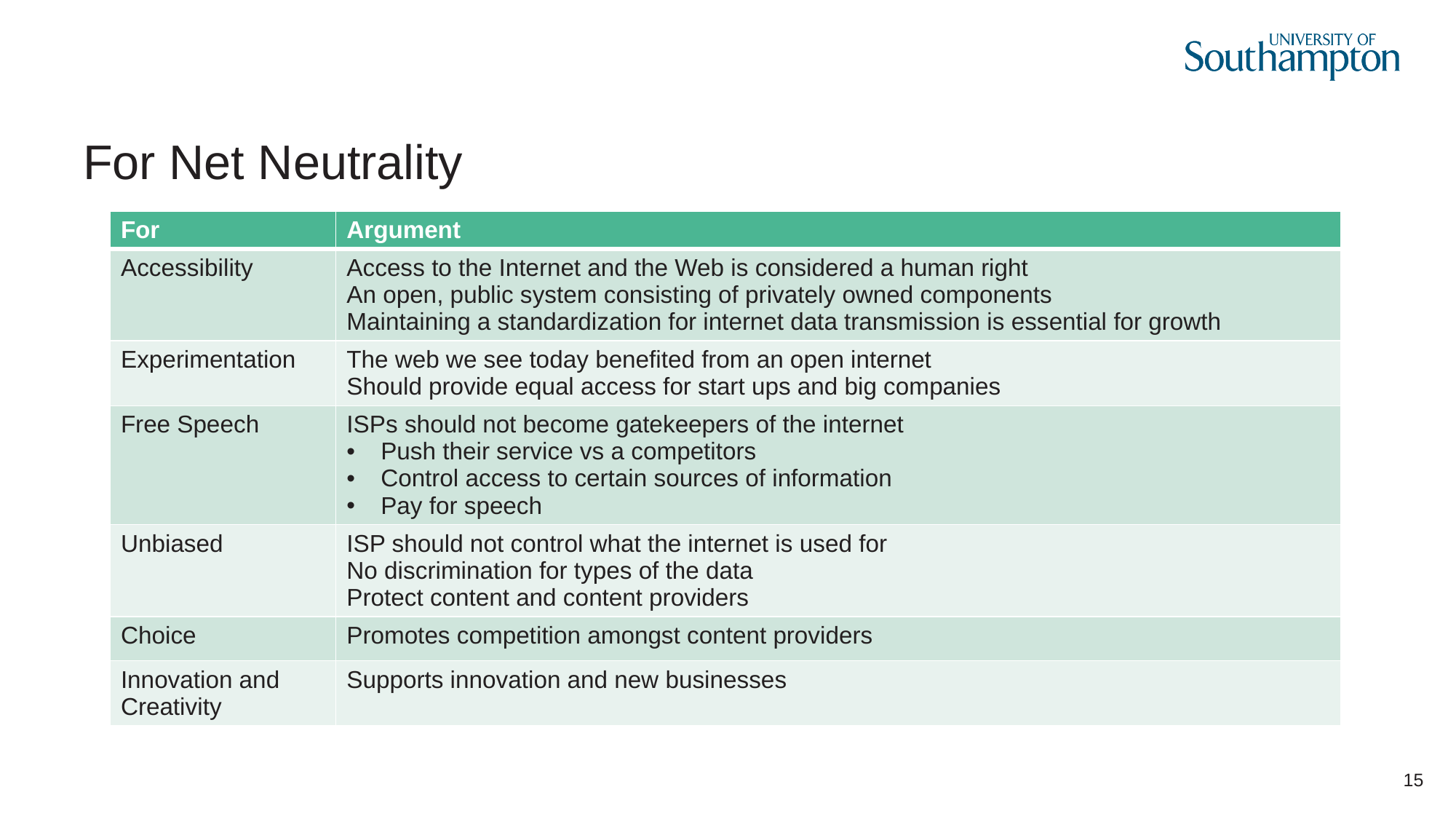

# For Net Neutrality
| For | Argument |
| --- | --- |
| Accessibility | Access to the Internet and the Web is considered a human right An open, public system consisting of privately owned components Maintaining a standardization for internet data transmission is essential for growth |
| Experimentation | The web we see today benefited from an open internet Should provide equal access for start ups and big companies |
| Free Speech | ISPs should not become gatekeepers of the internet Push their service vs a competitors Control access to certain sources of information Pay for speech |
| Unbiased | ISP should not control what the internet is used for No discrimination for types of the data Protect content and content providers |
| Choice | Promotes competition amongst content providers |
| Innovation and Creativity | Supports innovation and new businesses |